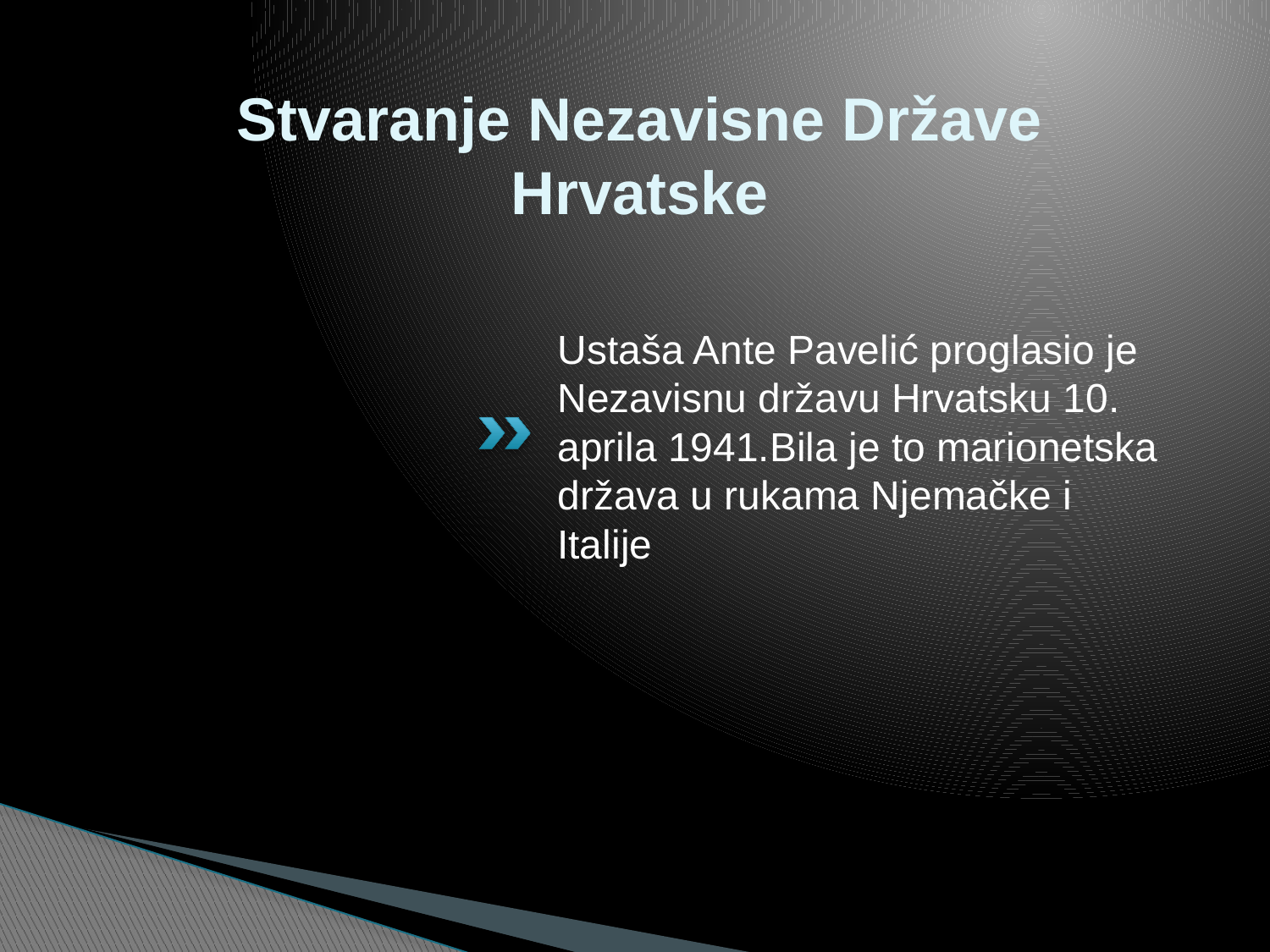

# Stvaranje Nezavisne Države Hrvatske
Ustaša Ante Pavelić proglasio je Nezavisnu državu Hrvatsku 10. aprila 1941.Bila je to marionetska država u rukama Njemačke i Italije